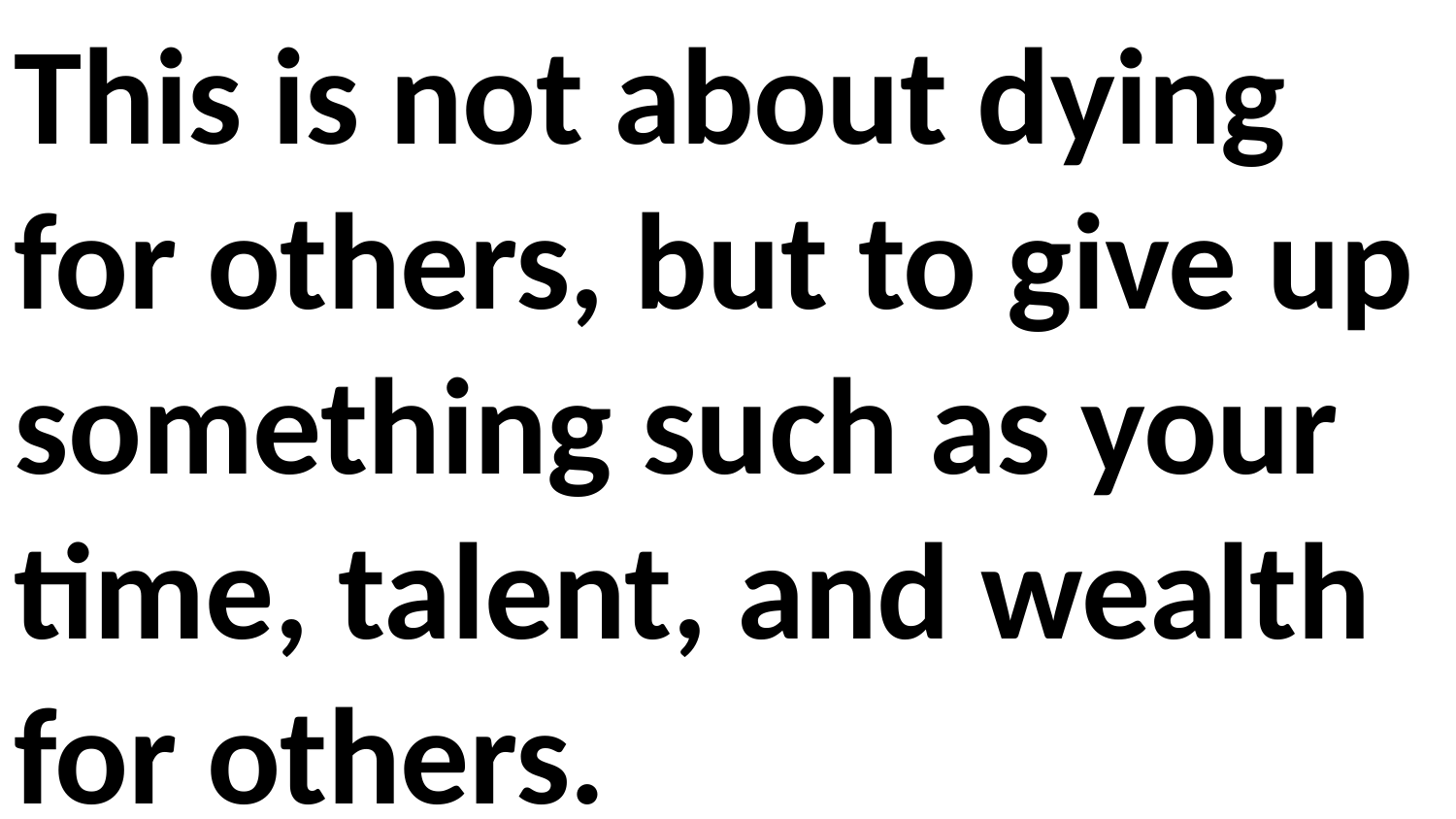

This is not about dying for others, but to give up something such as your time, talent, and wealth for others.